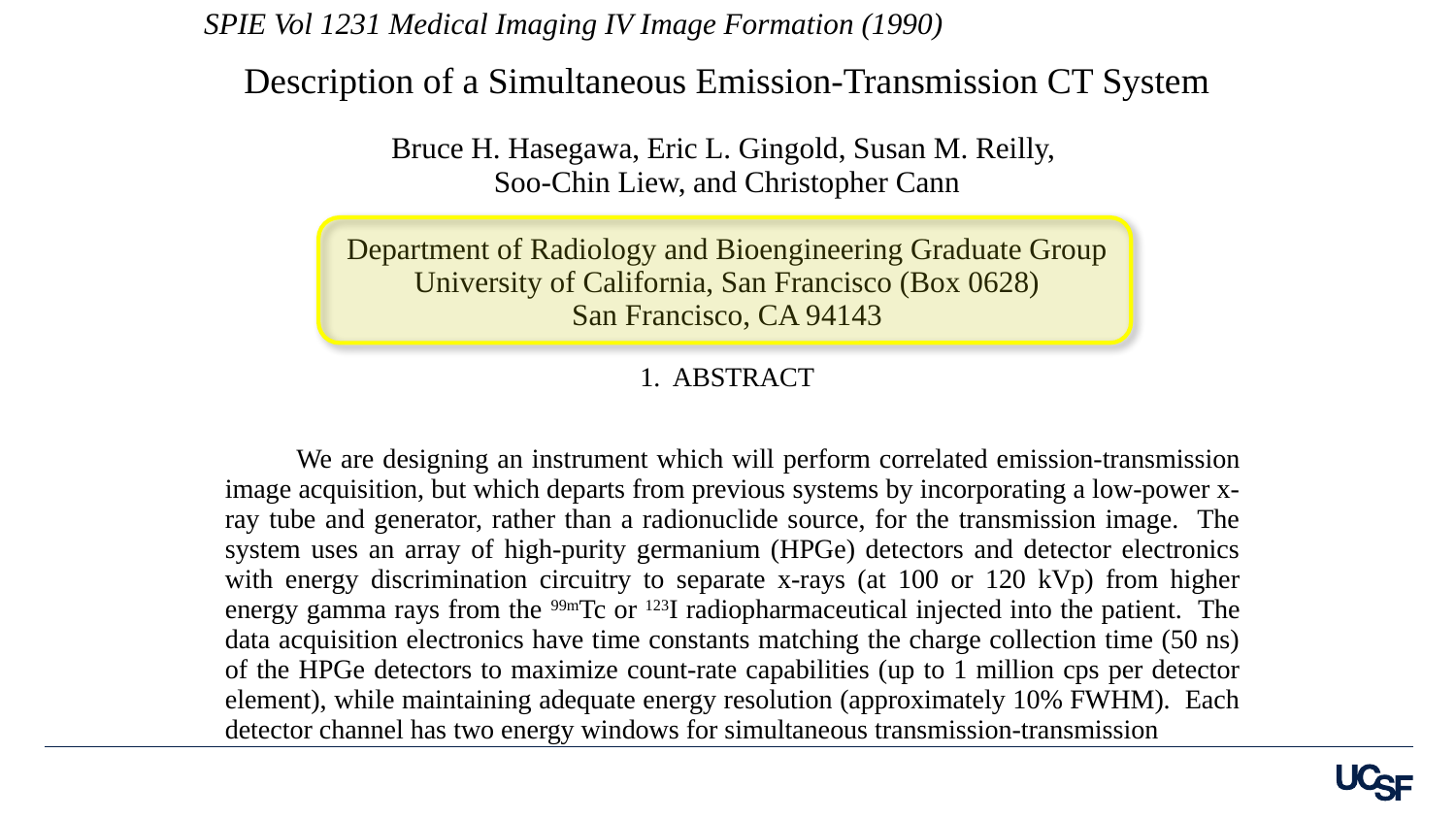

SPIE Vol 1231 Medical Imaging IV Image Formation (1990)
Description of a Simultaneous Emission-Transmission CT System

Bruce H. Hasegawa, Eric L. Gingold, Susan M. Reilly,
Soo-Chin Liew, and Christopher Cann

Department of Radiology and Bioengineering Graduate Group
University of California, San Francisco (Box 0628)
San Francisco, CA 94143

1.  ABSTRACT

        We are designing an instrument which will perform correlated emission-transmission image acquisition, but which departs from previous systems by incorporating a low-power x-ray tube and generator, rather than a radionuclide source, for the transmission image.  The system uses an array of high-purity germanium (HPGe) detectors and detector electronics with energy discrimination circuitry to separate x-rays (at 100 or 120 kVp) from higher energy gamma rays from the 99mTc or 123I radiopharmaceutical injected into the patient.  The data acquisition electronics have time constants matching the charge collection time (50 ns) of the HPGe detectors to maximize count-rate capabilities (up to 1 million cps per detector element), while maintaining adequate energy resolution (approximately 10% FWHM).  Each detector channel has two energy windows for simultaneous transmission-transmission